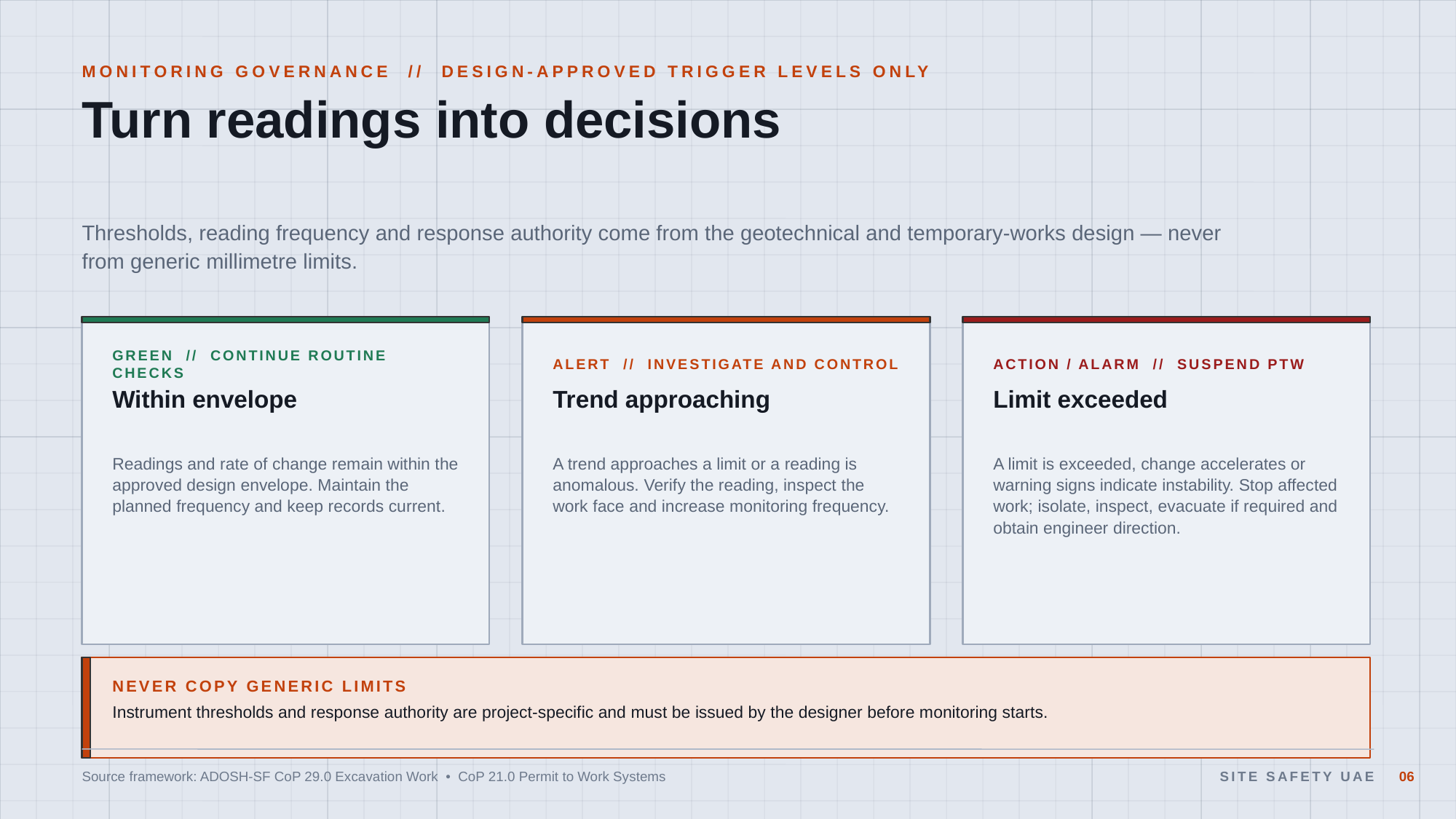

MONITORING GOVERNANCE  //  DESIGN-APPROVED TRIGGER LEVELS ONLY

Turn readings into decisions

Thresholds, reading frequency and response authority come from the geotechnical and temporary-works design — never from generic millimetre limits.

GREEN  //  CONTINUE ROUTINE CHECKS
ALERT  //  INVESTIGATE AND CONTROL
ACTION / ALARM  //  SUSPEND PTW

Within envelope
Trend approaching
Limit exceeded

Readings and rate of change remain within the approved design envelope. Maintain the planned frequency and keep records current.
A trend approaches a limit or a reading is anomalous. Verify the reading, inspect the work face and increase monitoring frequency.
A limit is exceeded, change accelerates or warning signs indicate instability. Stop affected work; isolate, inspect, evacuate if required and obtain engineer direction.

NEVER COPY GENERIC LIMITS

Instrument thresholds and response authority are project-specific and must be issued by the designer before monitoring starts.

Source framework: ADOSH-SF CoP 29.0 Excavation Work  •  CoP 21.0 Permit to Work Systems
SITE SAFETY UAE
06